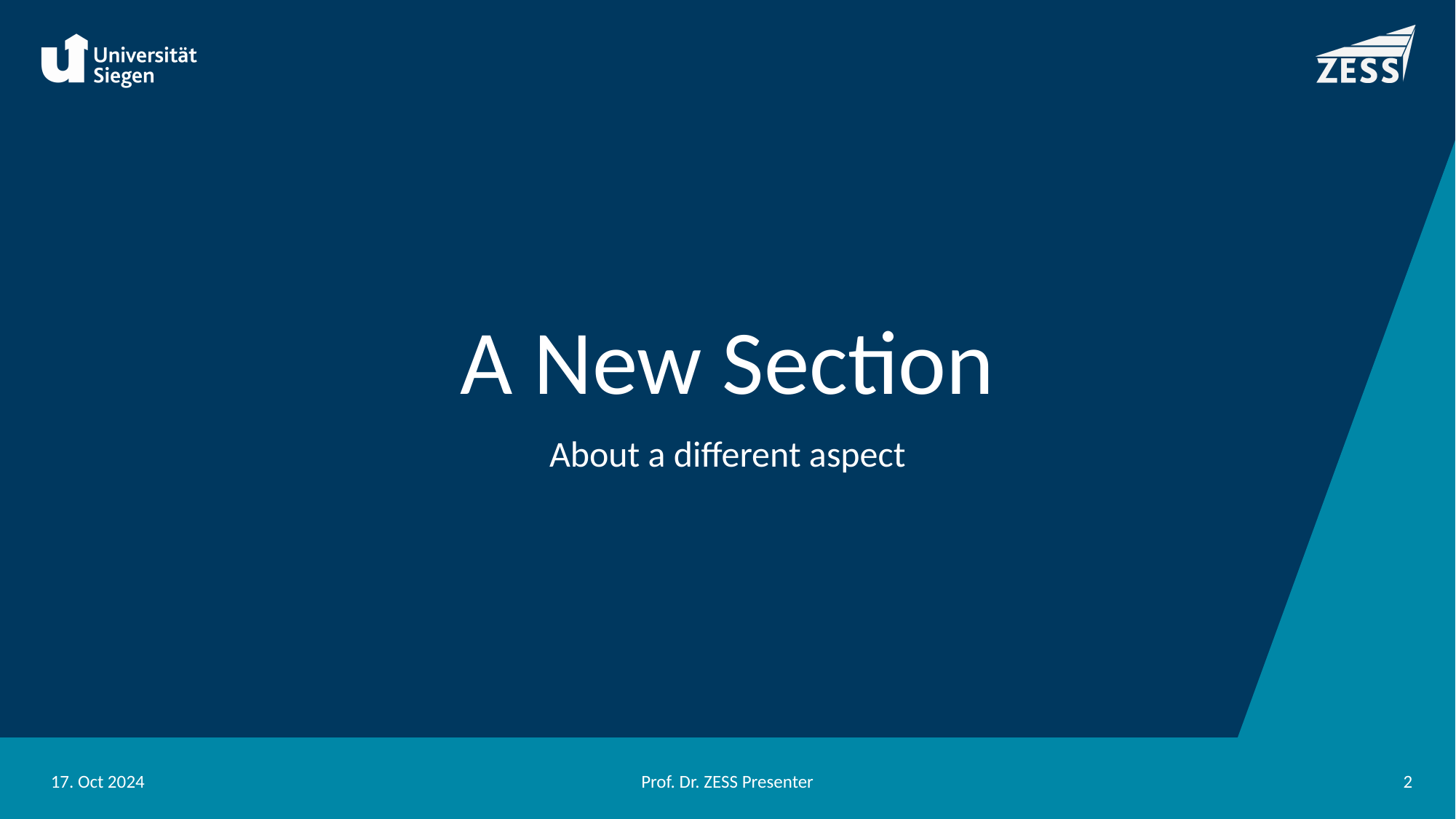

# A New Section
About a different aspect
Prof. Dr. ZESS Presenter
17. Oct 2024